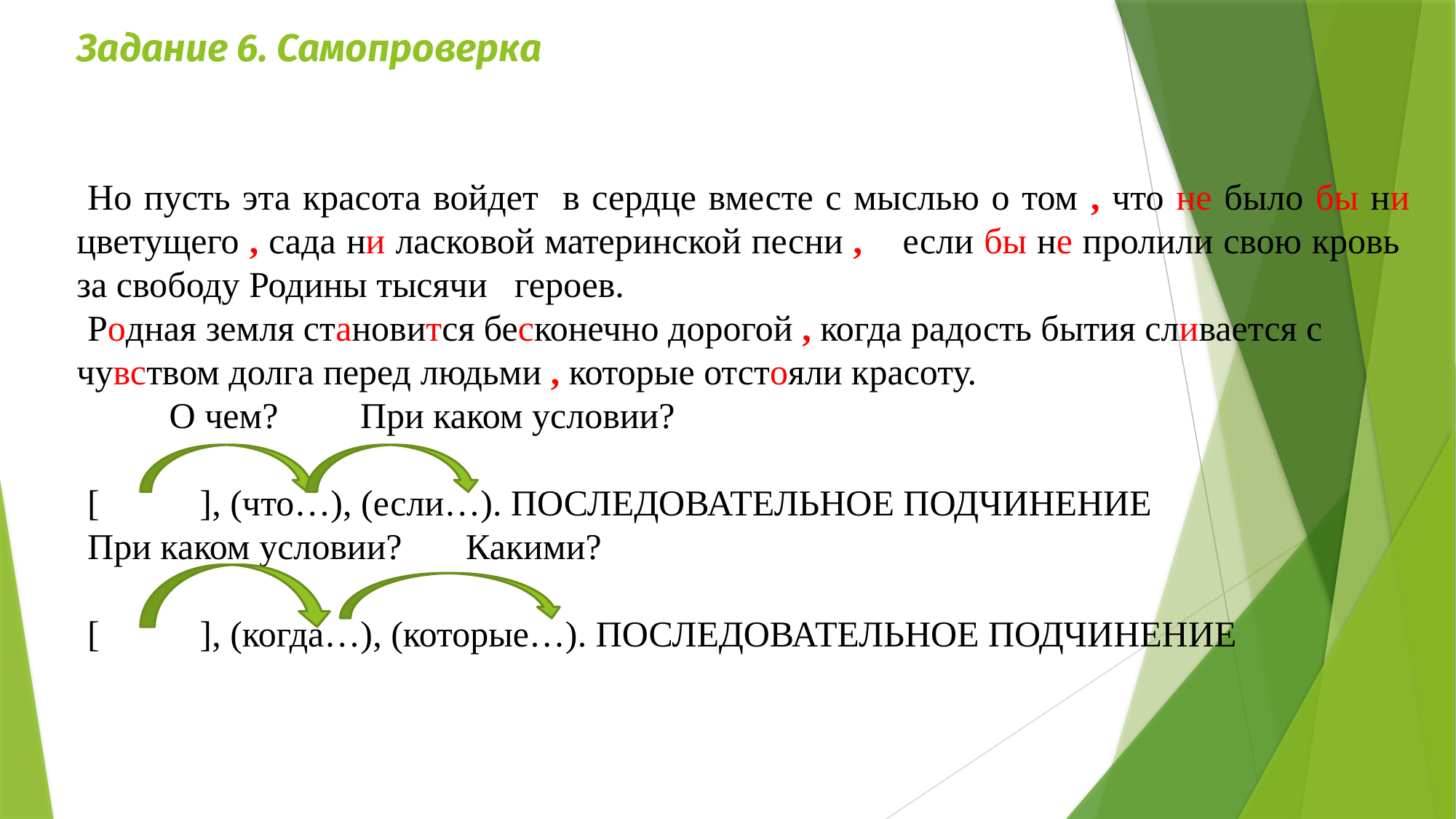

# Задание 6. Самопроверка
Но пусть эта красота войдет  в сердце вместе с мыслью о том , что не было бы ни цветущего , сада ни ласковой материнской песни ,    если бы не пролили свою кровь  за свободу Родины тысячи   героев.
Родная земля становится бесконечно дорогой , когда радость бытия сливается с чувством долга перед людьми , которые отстояли красоту.
         О чем?         При каком условии?

[           ], (что…), (если…). ПОСЛЕДОВАТЕЛЬНОЕ ПОДЧИНЕНИЕ
При каком условии?       Какими?

[           ], (когда…), (которые…). ПОСЛЕДОВАТЕЛЬНОЕ ПОДЧИНЕНИЕ